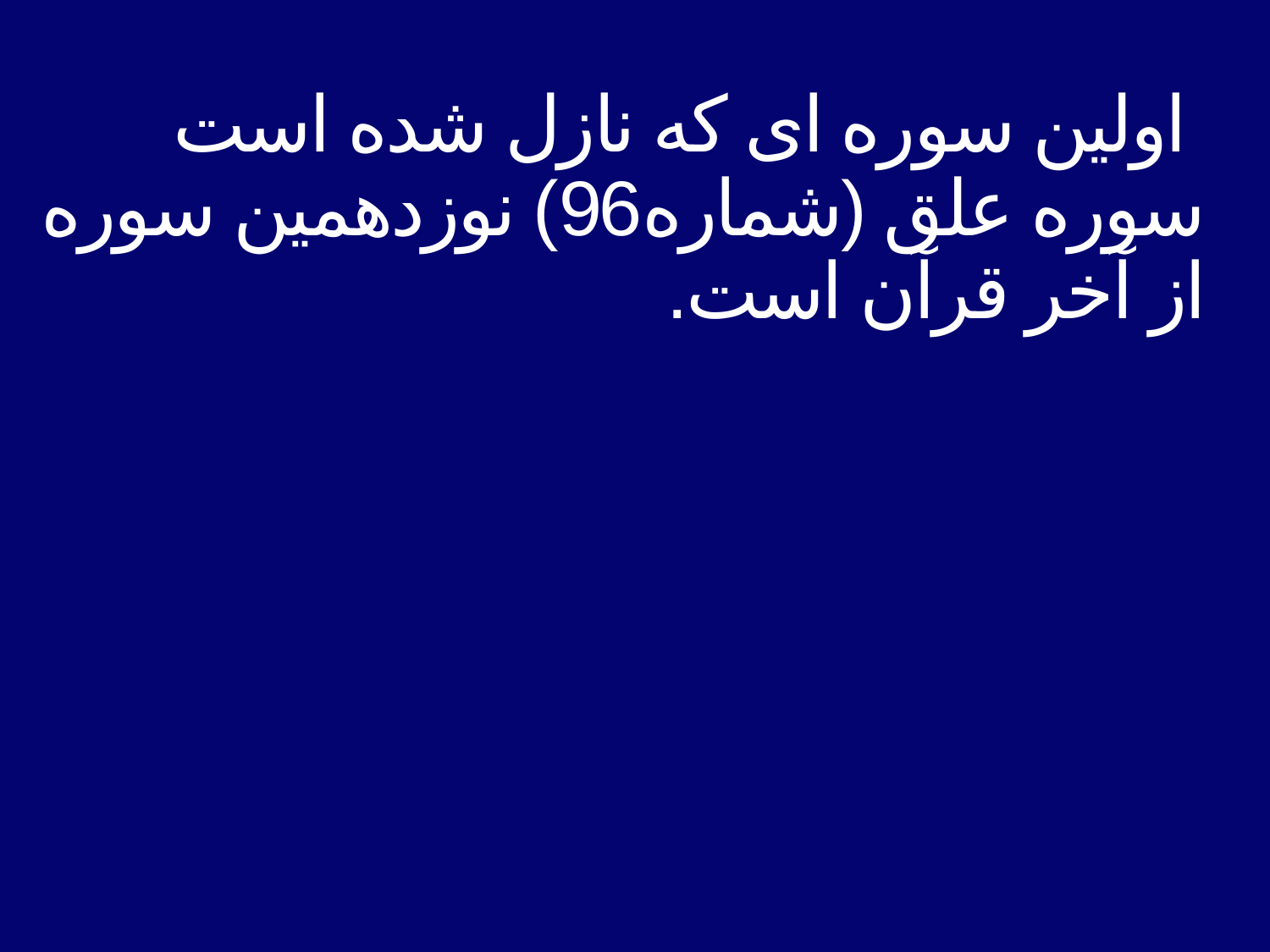

# اولین سوره ای كه نازل شده است سوره علق (شماره96) نوزدهمین سوره از آخر قرآن است.